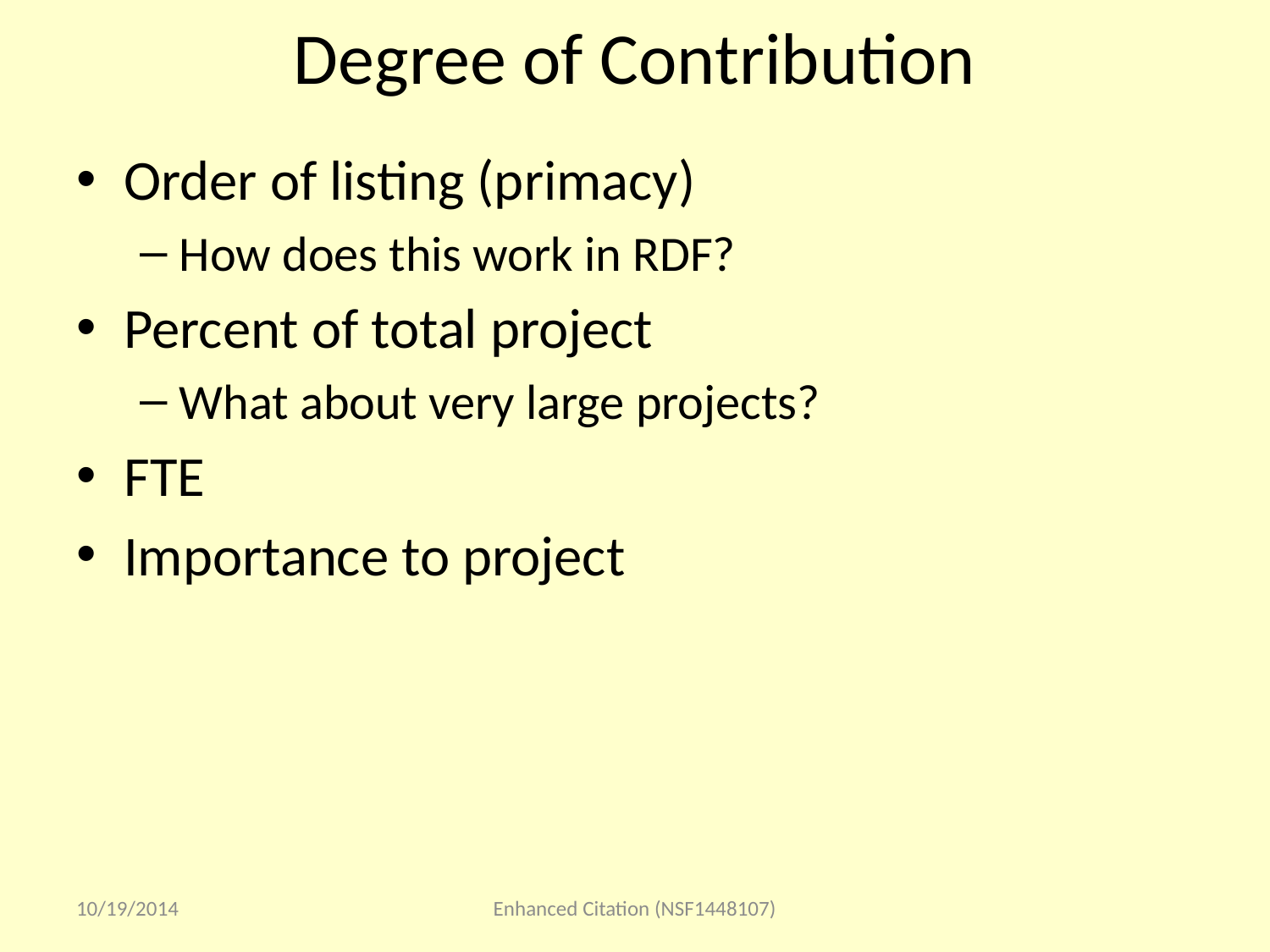

# Degree of Contribution
Order of listing (primacy)
How does this work in RDF?
Percent of total project
What about very large projects?
FTE
Importance to project

10/19/2014
Enhanced Citation (NSF1448107)